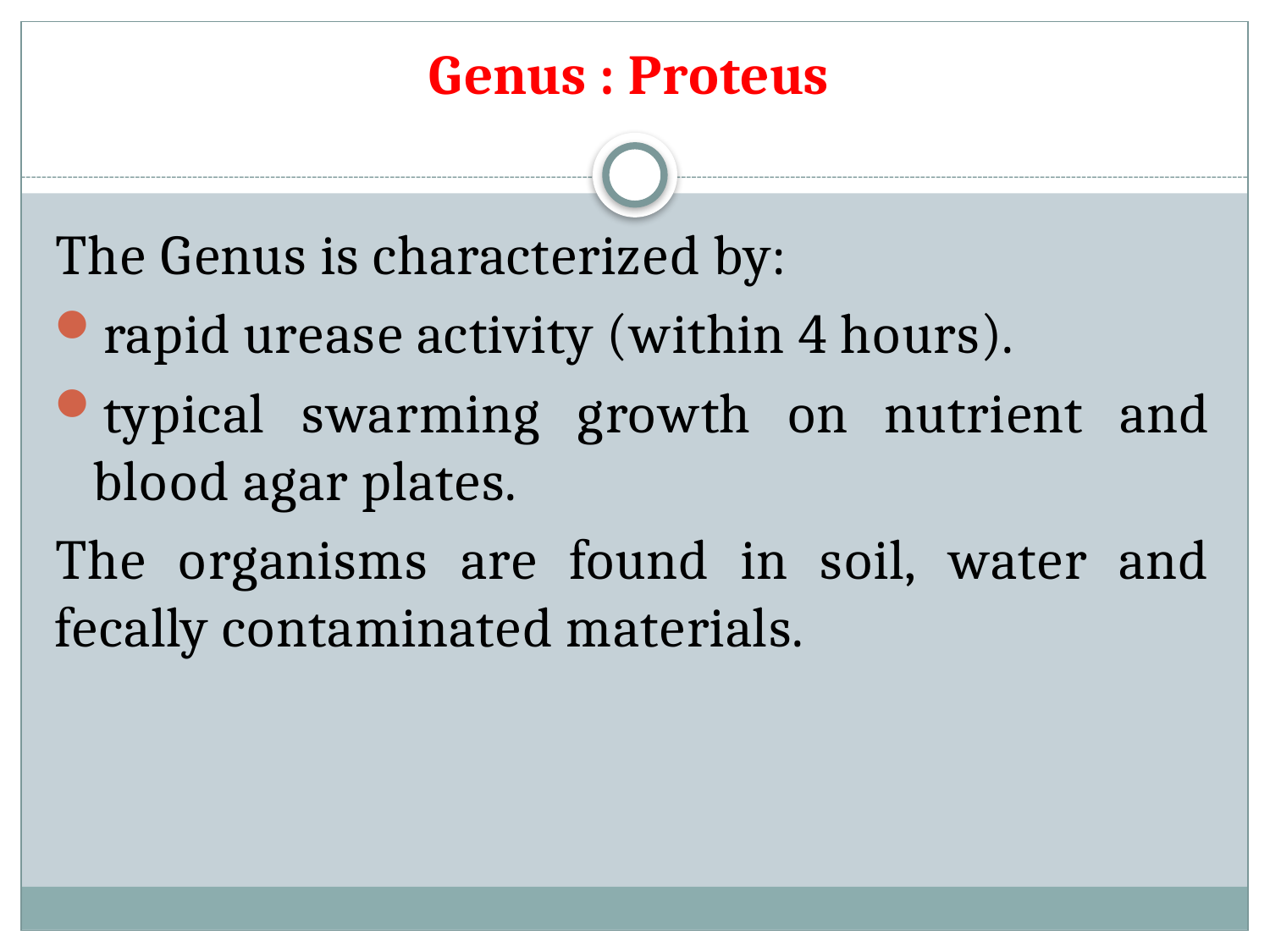

# Genus : Proteus
The Genus is characterized by:
rapid urease activity (within 4 hours).
typical swarming growth on nutrient and blood agar plates.
The organisms are found in soil, water and fecally contaminated materials.